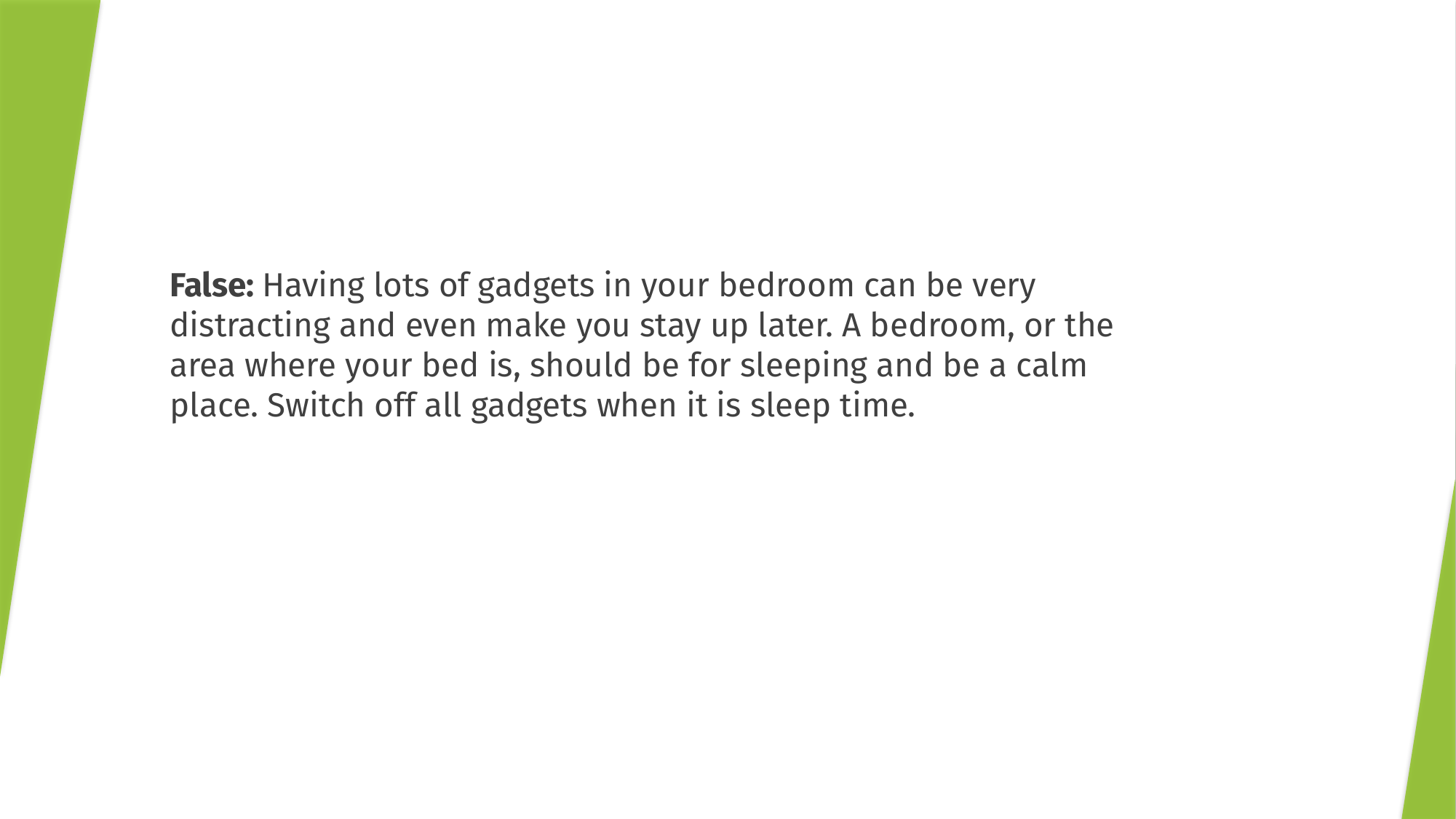

False: Having lots of gadgets in your bedroom can be very distracting and even make you stay up later. A bedroom, or the area where your bed is, should be for sleeping and be a calm place. Switch off all gadgets when it is sleep time.